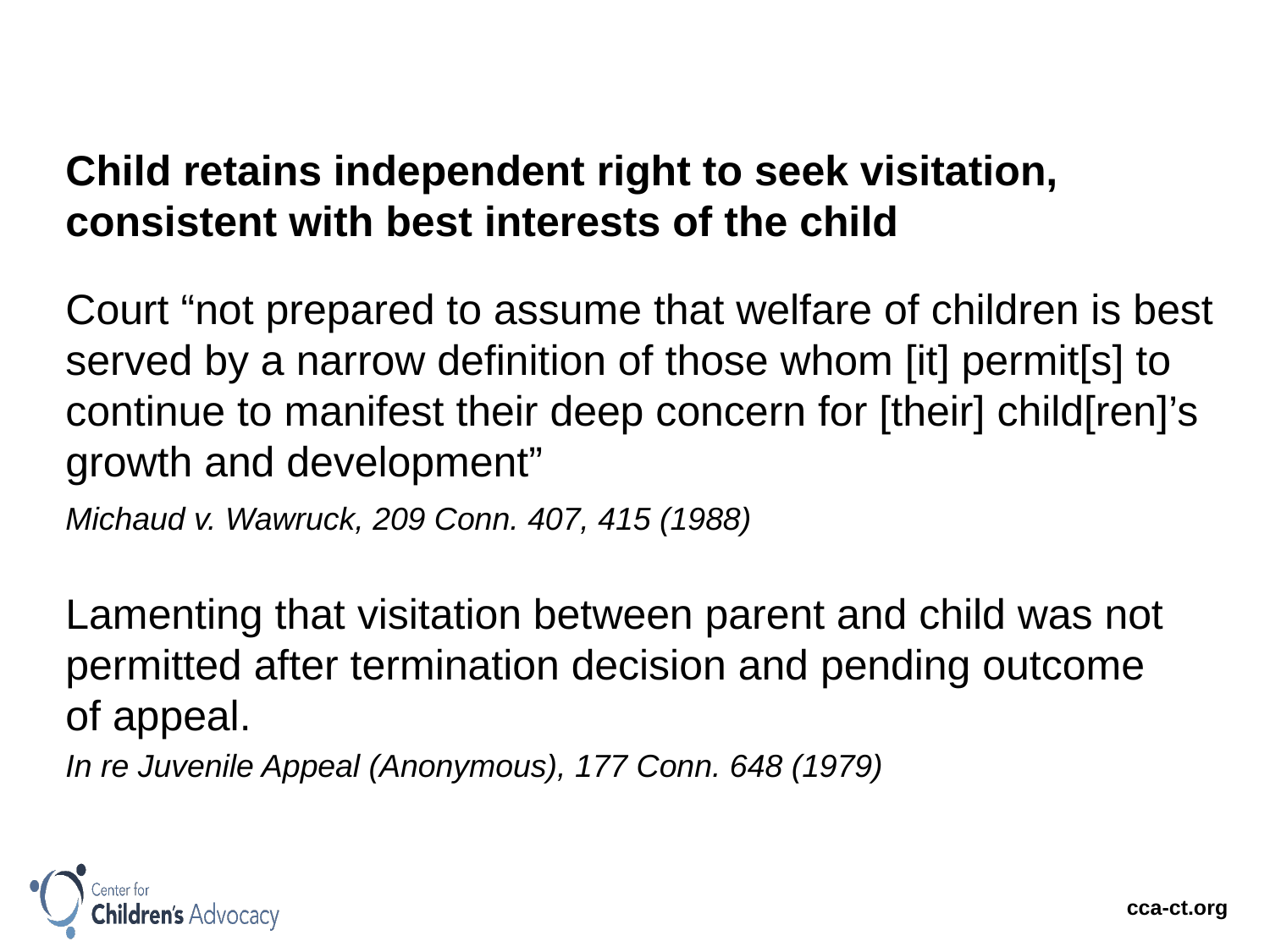

Child retains independent right to seek visitation, consistent with best interests of the child
Court “not prepared to assume that welfare of children is best served by a narrow definition of those whom [it] permit[s] to continue to manifest their deep concern for [their] child[ren]’s growth and development”
Michaud v. Wawruck, 209 Conn. 407, 415 (1988)
Lamenting that visitation between parent and child was not permitted after termination decision and pending outcome
of appeal.
In re Juvenile Appeal (Anonymous), 177 Conn. 648 (1979)